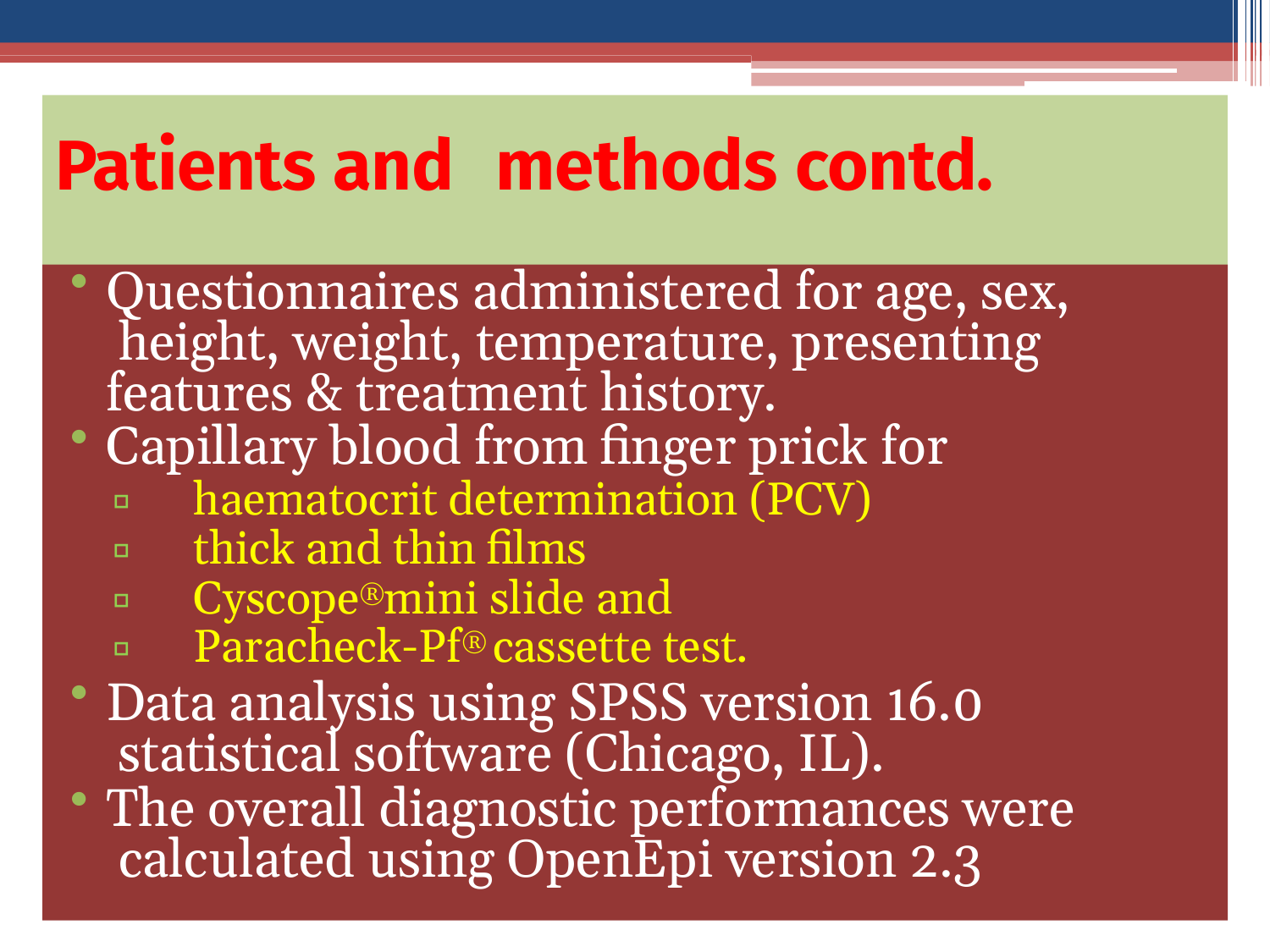

# Patients and	methods contd.
Questionnaires administered for age, sex,  height, weight, temperature, presenting  features & treatment history.
Capillary blood from finger prick for
▫	haematocrit determination (PCV)
▫	thick and thin films
▫	Cyscope®mini slide and
▫	Paracheck-Pf® cassette test.
Data analysis using SPSS version 16.0  statistical software (Chicago, IL).
The overall diagnostic performances were  calculated using OpenEpi version 2.3